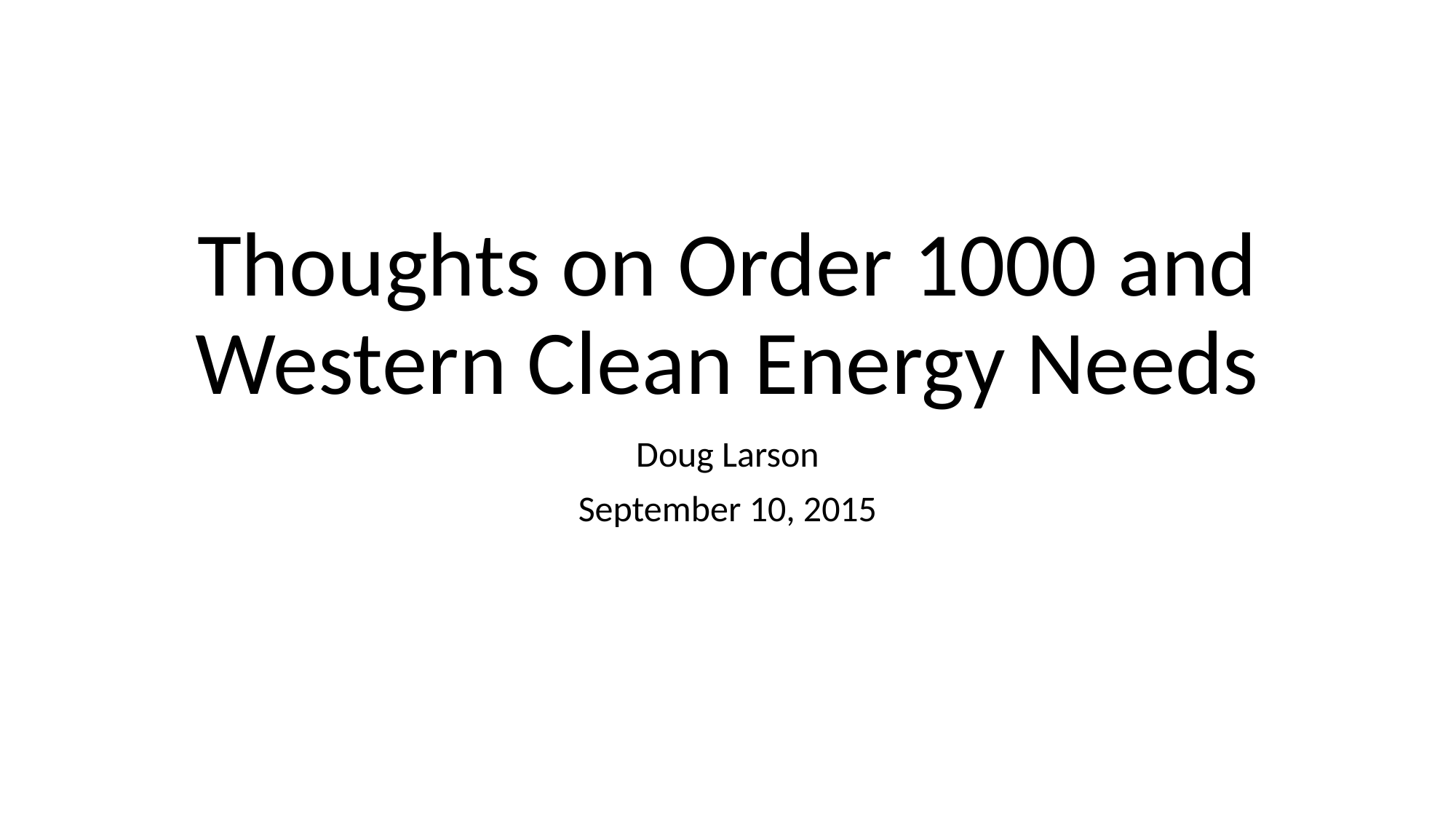

# Thoughts on Order 1000 and Western Clean Energy Needs
Doug Larson
September 10, 2015